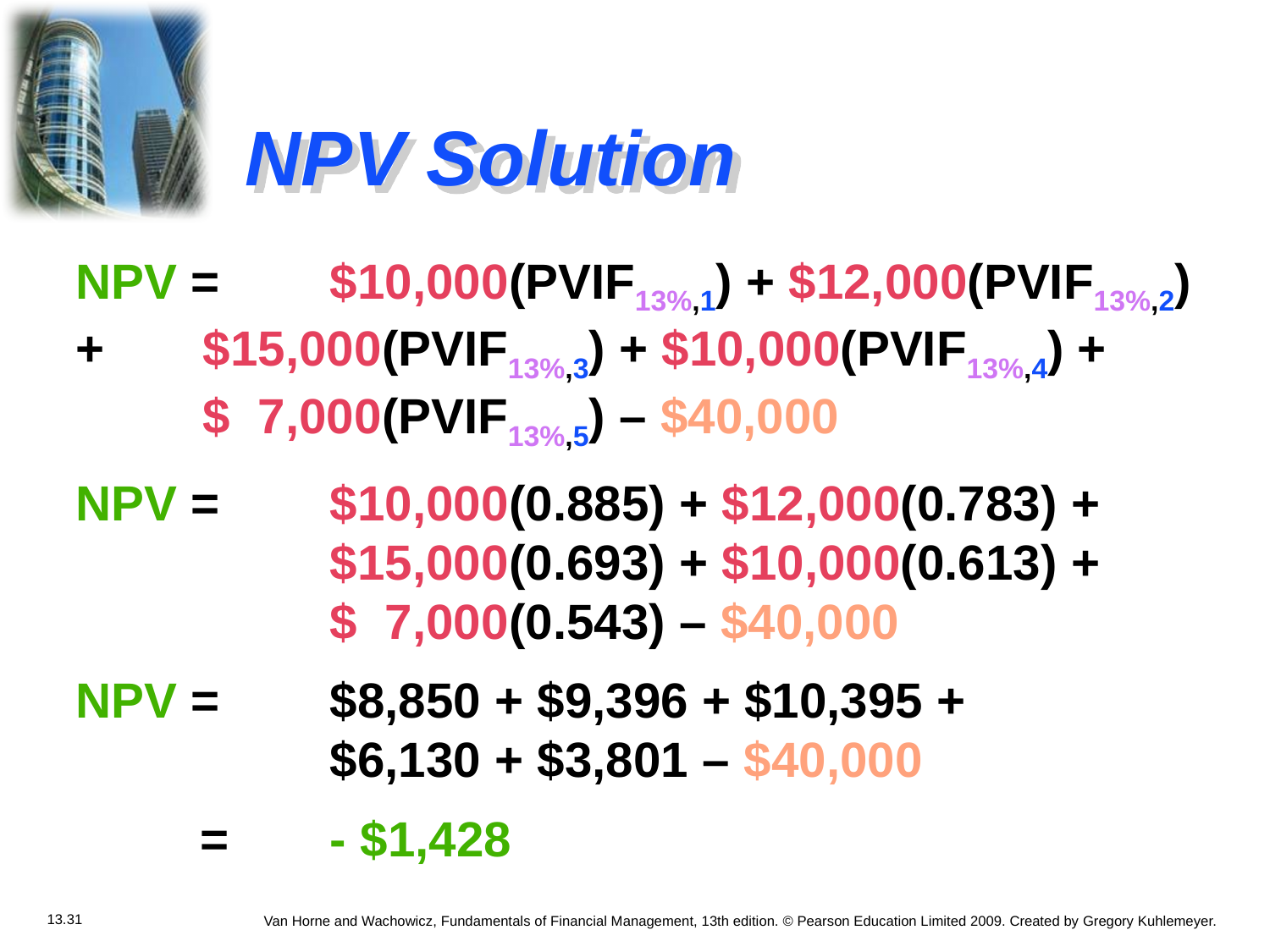

# NPV Solution
NPV = 	$10,000(PVIF13%,1) + $12,000(PVIF13%,2) + 	$15,000(PVIF13%,3) + $10,000(PVIF13%,4) + 	$  7,000(PVIF13%,5) – $40,000
NPV = 	$10,000(0.885) + $12,000(0.783) + 		$15,000(0.693) + $10,000(0.613) + 		$  7,000(0.543) – $40,000
NPV = 	$8,850 + $9,396 + $10,395 + 			$6,130 + $3,801 – $40,000
         =	- $1,428